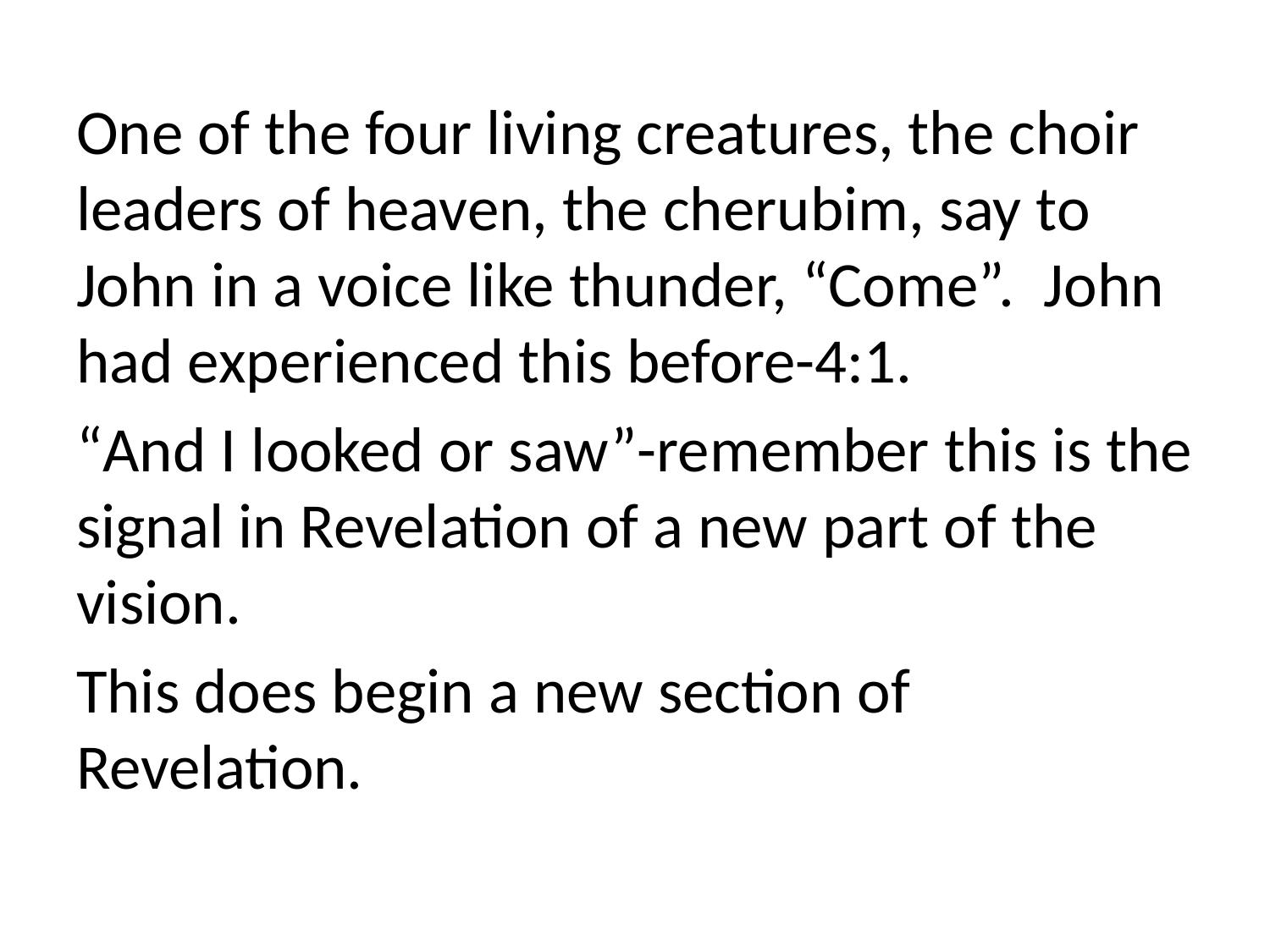

One of the four living creatures, the choir leaders of heaven, the cherubim, say to John in a voice like thunder, “Come”.  John had experienced this before-4:1.
“And I looked or saw”-remember this is the signal in Revelation of a new part of the vision.
This does begin a new section of Revelation.